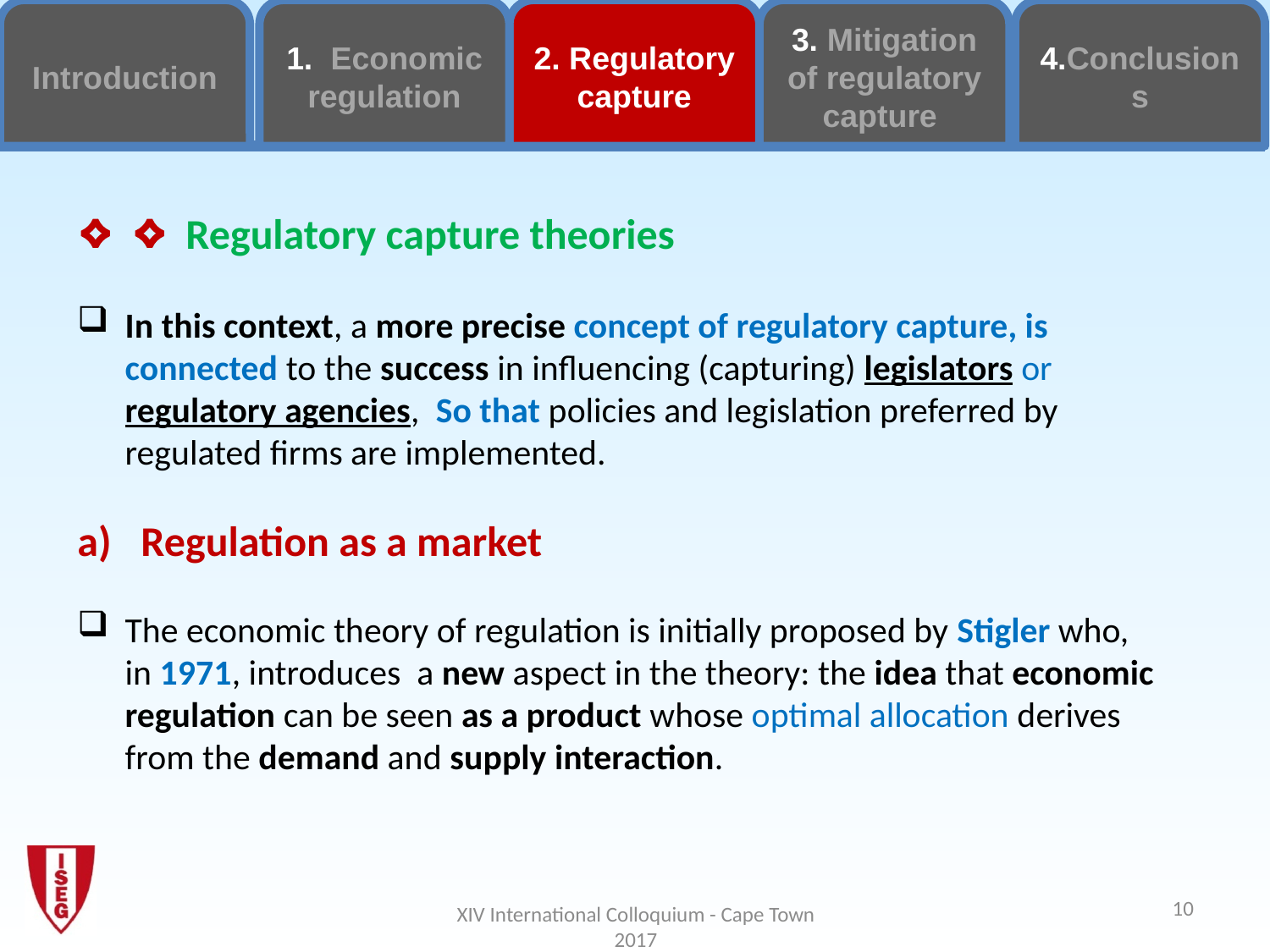

Introduction
1.  Economic regulation
2. Regulatory capture
3. Mitigation of regulatory
capture
4.Conclusions
⟡ ⟡ Regulatory capture theories

In this context, a more precise concept of regulatory capture, is connected to the success in influencing (capturing) legislators or regulatory agencies,  So that policies and legislation preferred by regulated firms are implemented.

Regulation as a market

The economic theory of regulation is initially proposed by Stigler who, in 1971, introduces  a new aspect in the theory: the idea that economic regulation can be seen as a product whose optimal allocation derives from the demand and supply interaction.

10
XIV International Colloquium - Cape Town 2017